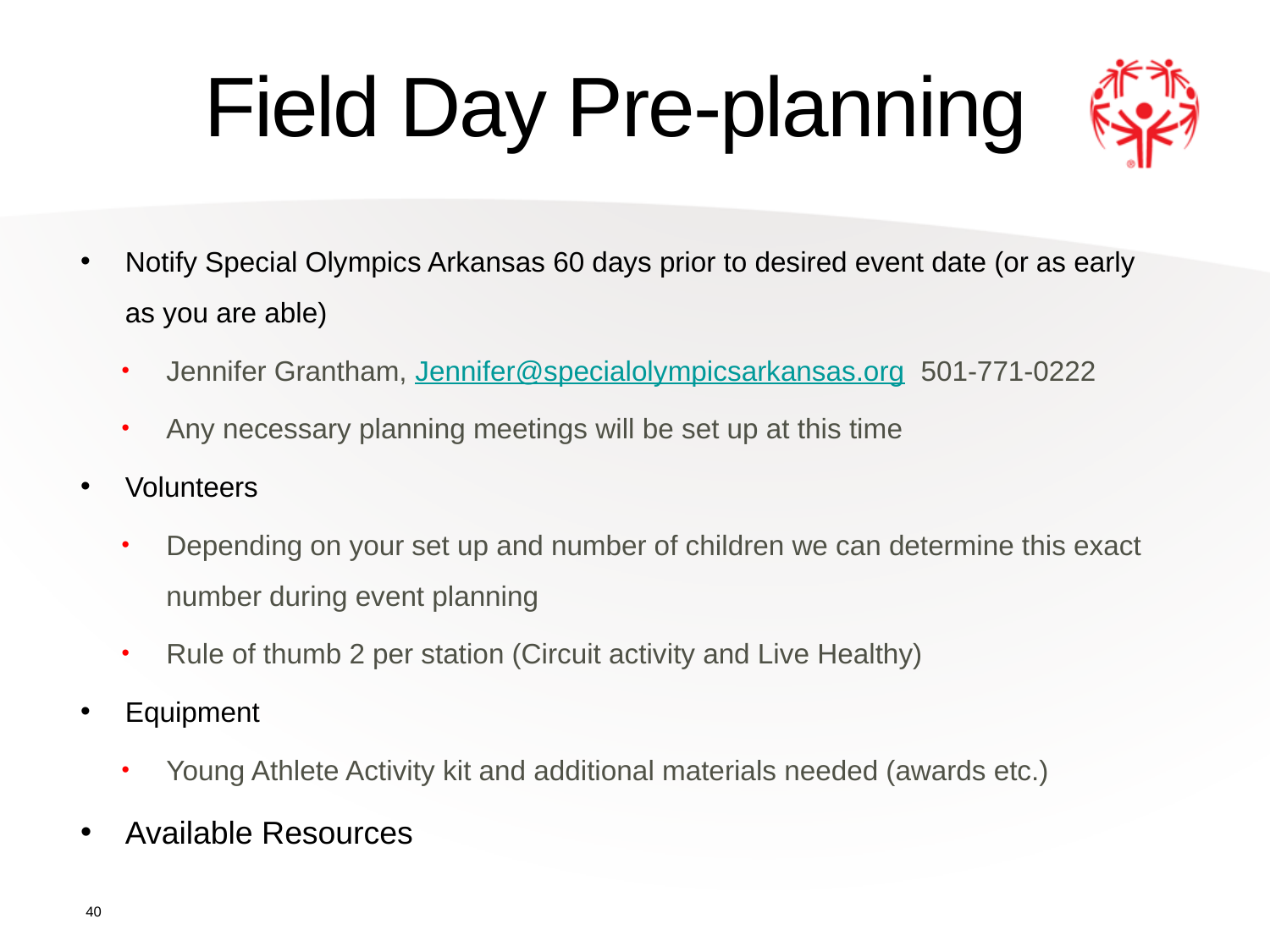

# Field Day Pre-planning
Notify Special Olympics Arkansas 60 days prior to desired event date (or as early as you are able)
Jennifer Grantham, Jennifer@specialolympicsarkansas.org  501-771-0222
Any necessary planning meetings will be set up at this time
Volunteers
Depending on your set up and number of children we can determine this exact number during event planning
Rule of thumb 2 per station (Circuit activity and Live Healthy)
Equipment
Young Athlete Activity kit and additional materials needed (awards etc.)
Available Resources
40